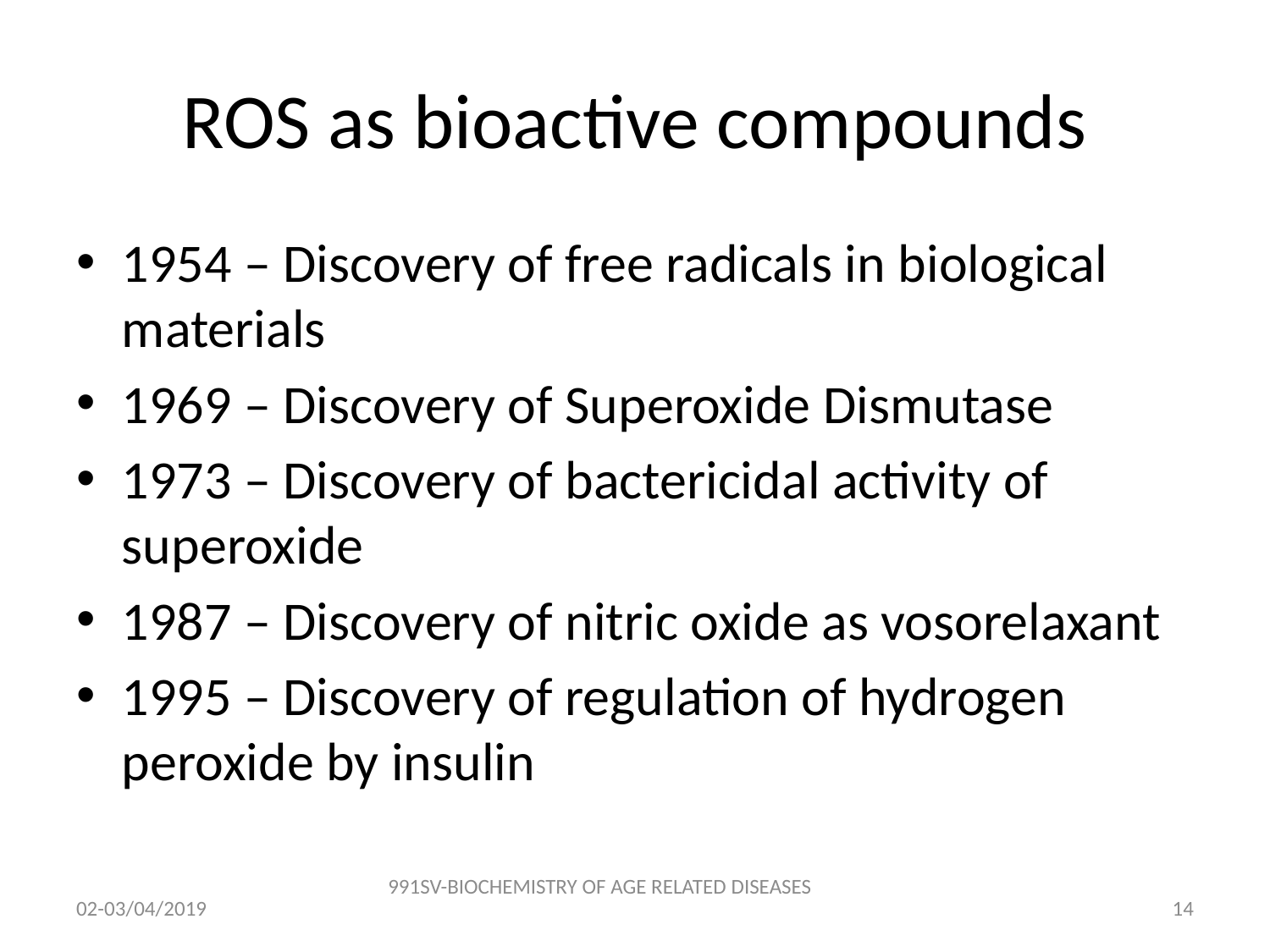

# ROS as bioactive compounds
1954 – Discovery of free radicals in biological materials
1969 – Discovery of Superoxide Dismutase
1973 – Discovery of bactericidal activity of superoxide
1987 – Discovery of nitric oxide as vosorelaxant
1995 – Discovery of regulation of hydrogen peroxide by insulin

991SV-BIOCHEMISTRY OF AGE RELATED DISEASES
02-03/04/2019
14